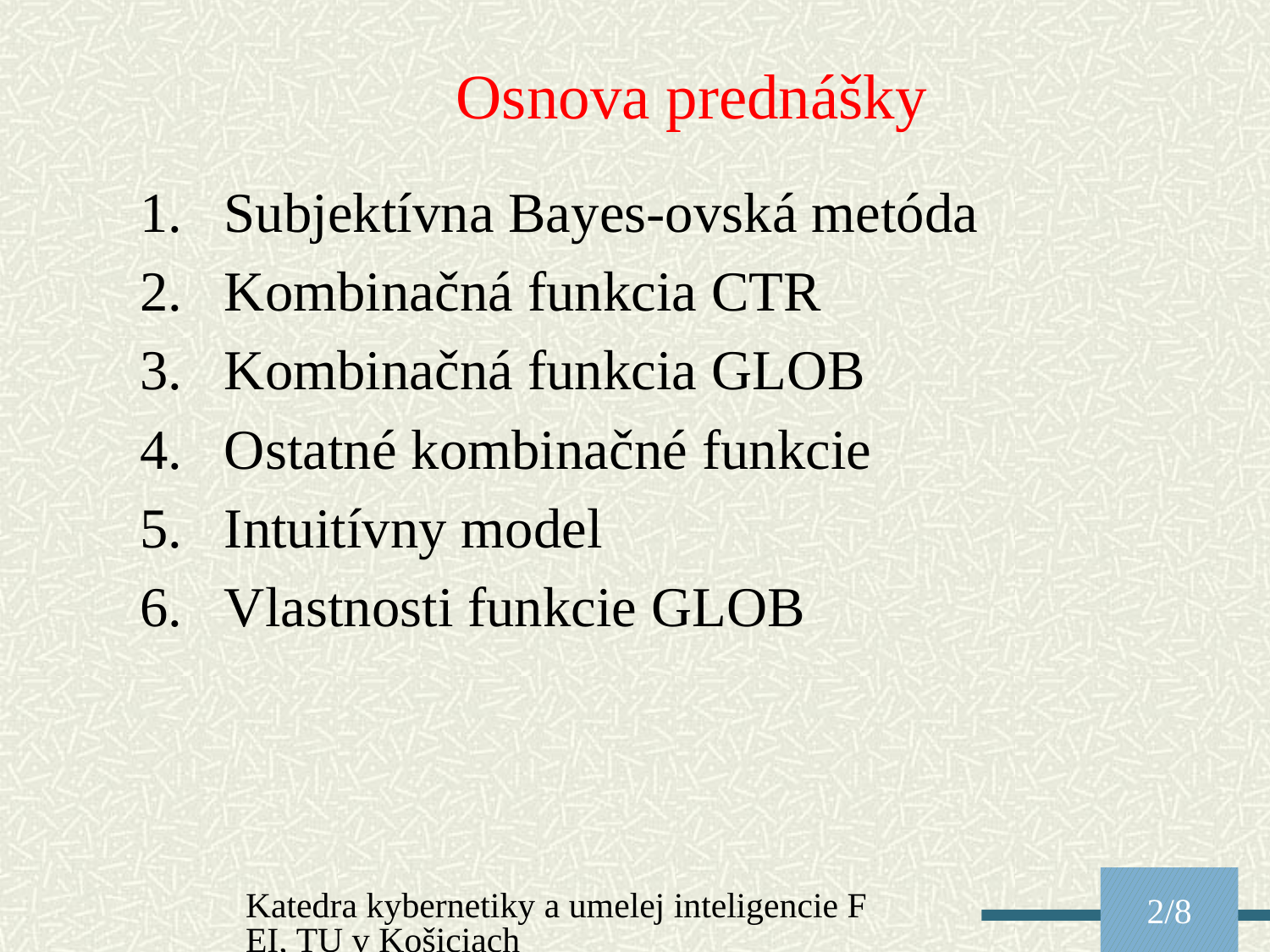

# Osnova prednášky
Subjektívna Bayes-ovská metóda
Kombinačná funkcia CTR
Kombinačná funkcia GLOB
Ostatné kombinačné funkcie
Intuitívny model
Vlastnosti funkcie GLOB

Katedra kybernetiky a umelej inteligencie FEI, TU v Košiciach
2/8